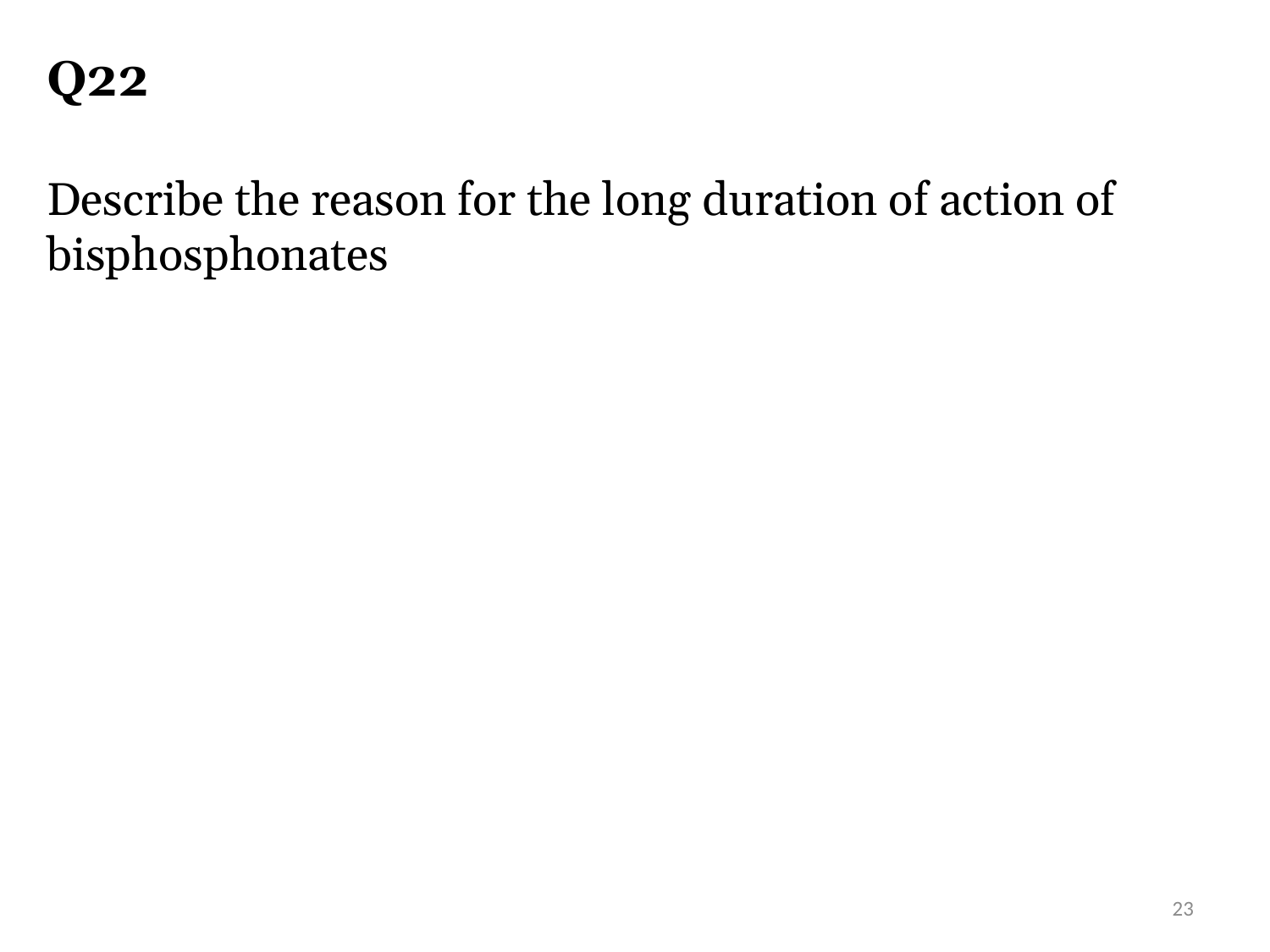

# Q22
Describe the reason for the long duration of action of bisphosphonates
23